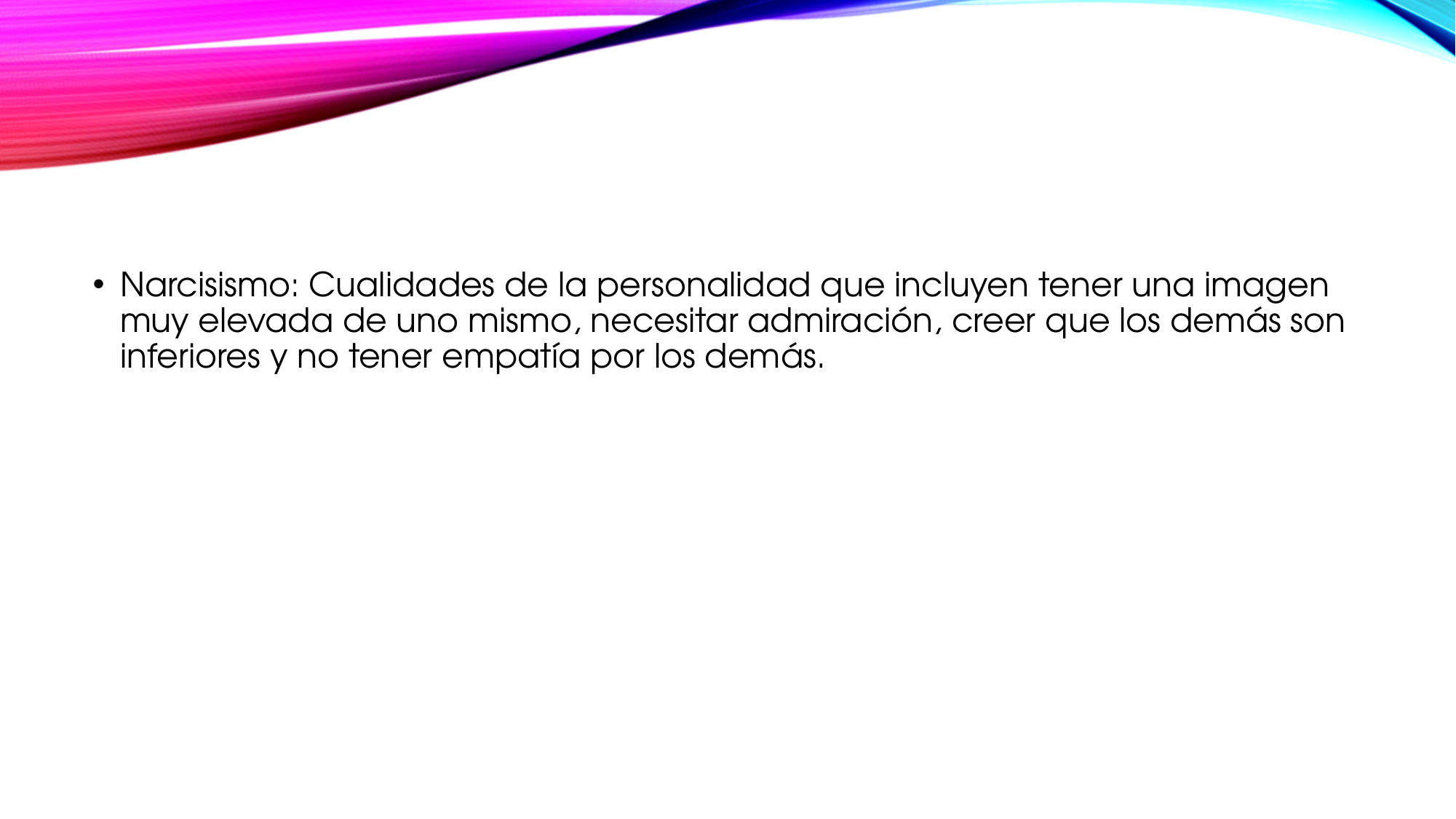

#
Narcisismo: Cualidades de la personalidad que incluyen tener una imagen muy elevada de uno mismo, necesitar admiración, creer que los demás son inferiores y no tener empatía por los demás.